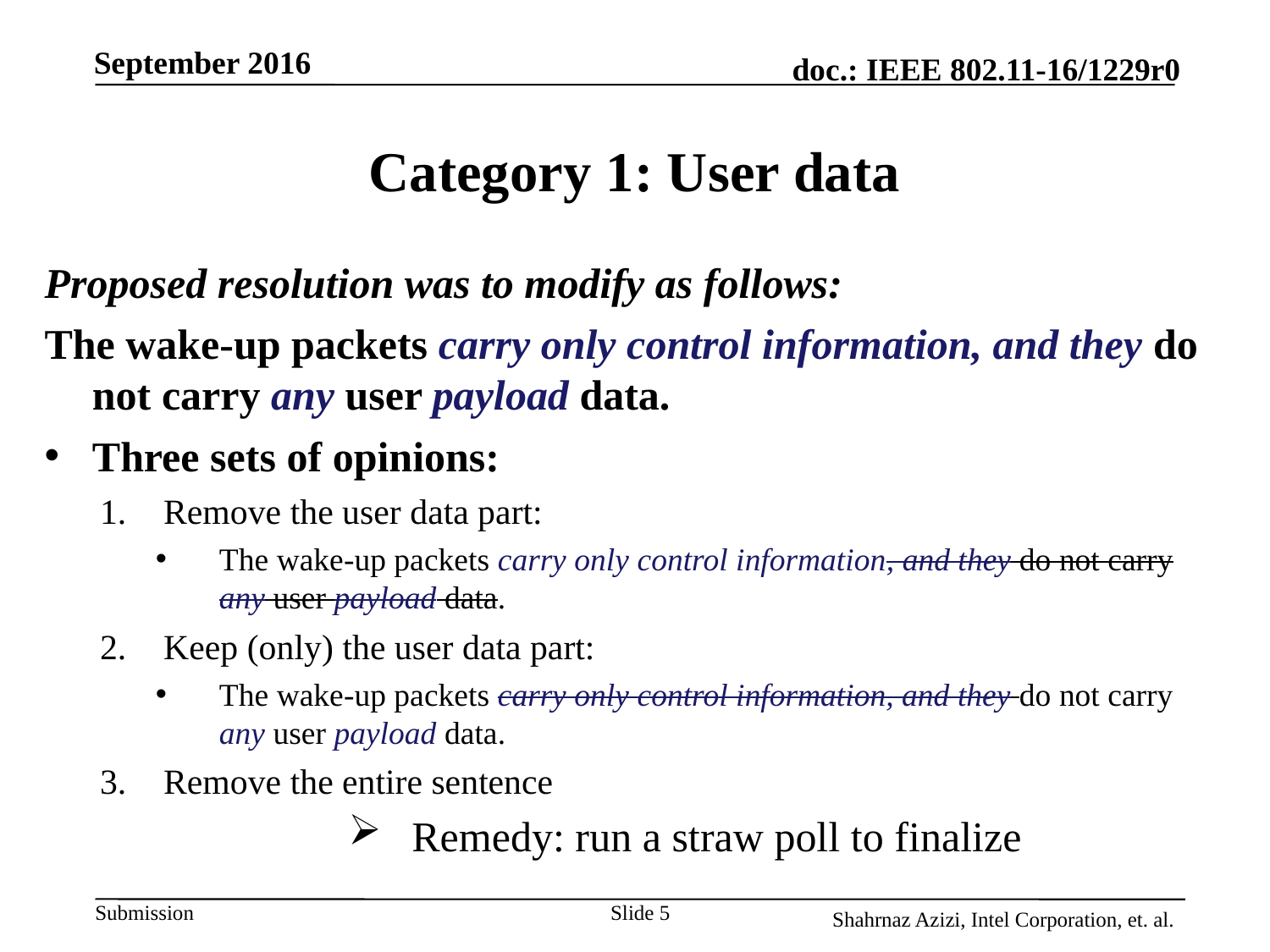

September 2016
# Category 1: User data
Proposed resolution was to modify as follows:
The wake-up packets carry only control information, and they do not carry any user payload data.
Three sets of opinions:
Remove the user data part:
The wake-up packets carry only control information, and they do not carry any user payload data.
Keep (only) the user data part:
The wake-up packets carry only control information, and they do not carry any user payload data.
Remove the entire sentence
Remedy: run a straw poll to finalize

Slide 5
Shahrnaz Azizi, Intel Corporation, et. al.